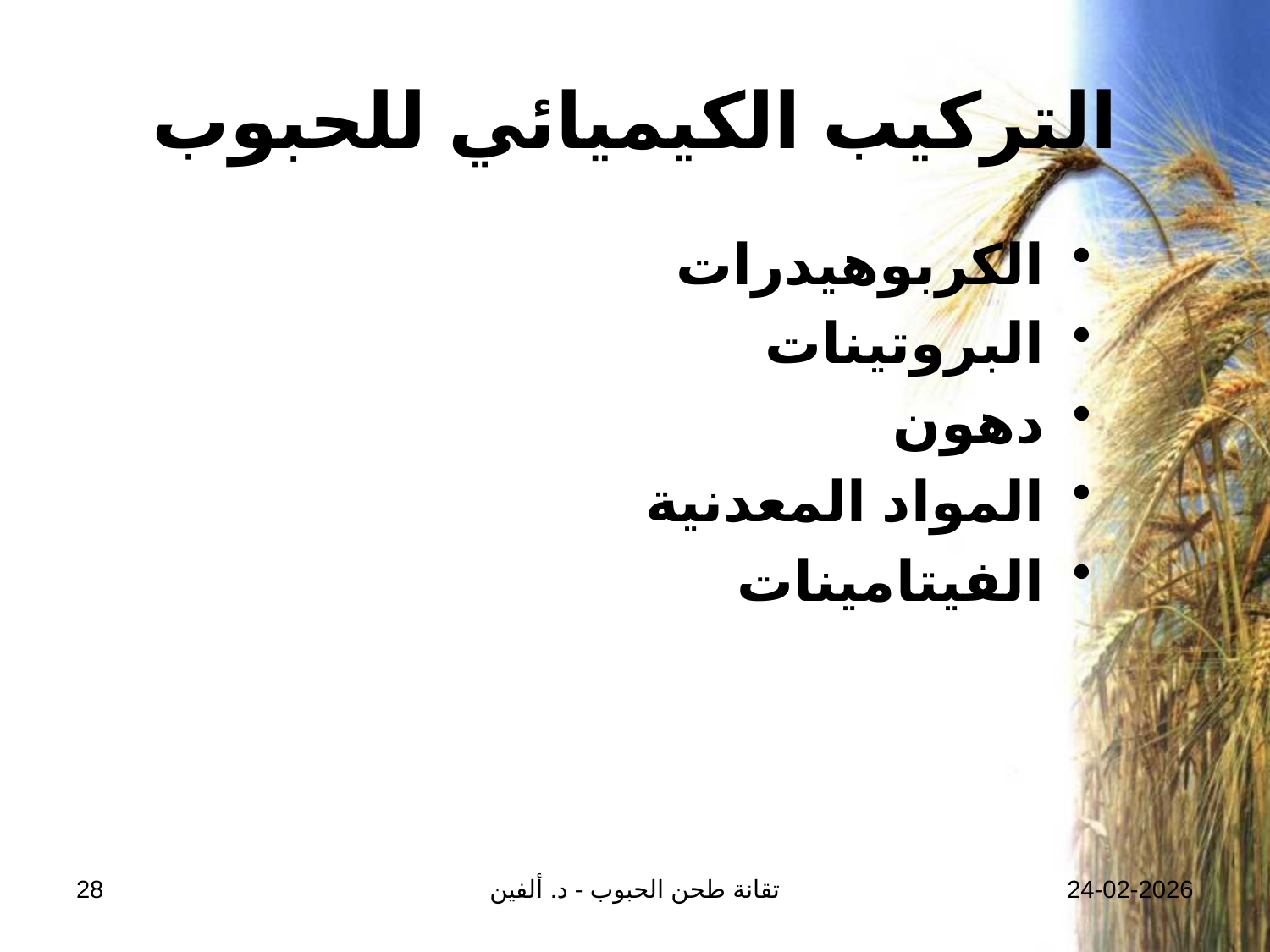

# التركيب الكيميائي للحبوب
الكربوهيدرات
البروتينات
دهون
المواد المعدنية
الفيتامينات
28
تقانة طحن الحبوب - د. ألفين
24-02-2026